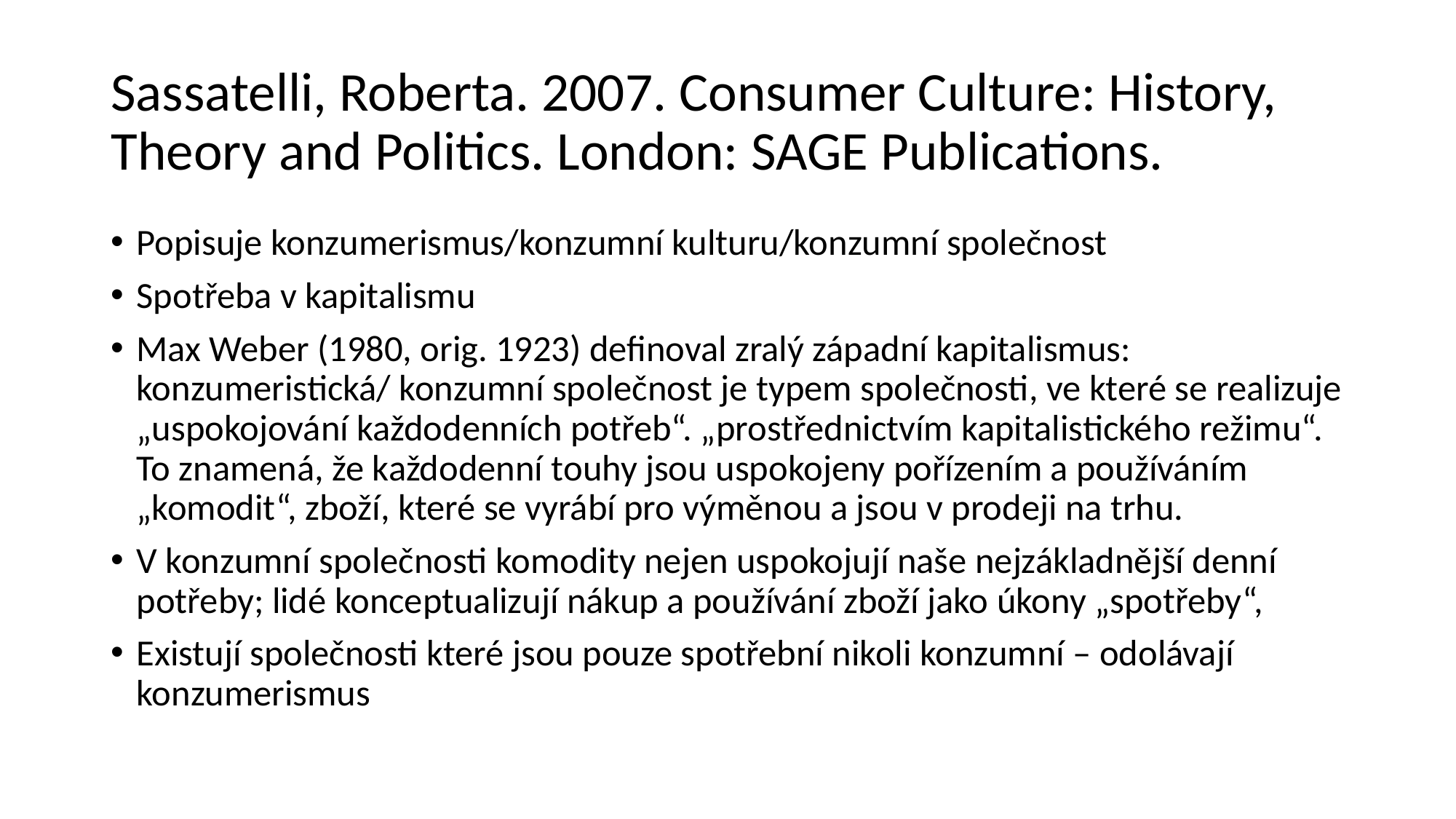

# Sassatelli, Roberta. 2007. Consumer Culture: History, Theory and Politics. London: SAGE Publications.
Popisuje konzumerismus/konzumní kulturu/konzumní společnost
Spotřeba v kapitalismu
Max Weber (1980, orig. 1923) definoval zralý západní kapitalismus: konzumeristická/ konzumní společnost je typem společnosti, ve které se realizuje „uspokojování každodenních potřeb“. „prostřednictvím kapitalistického režimu“. To znamená, že každodenní touhy jsou uspokojeny pořízením a používáním „komodit“, zboží, které se vyrábí pro výměnou a jsou v prodeji na trhu.
V konzumní společnosti komodity nejen uspokojují naše nejzákladnější denní potřeby; lidé konceptualizují nákup a používání zboží jako úkony „spotřeby“,
Existují společnosti které jsou pouze spotřební nikoli konzumní – odolávají konzumerismus